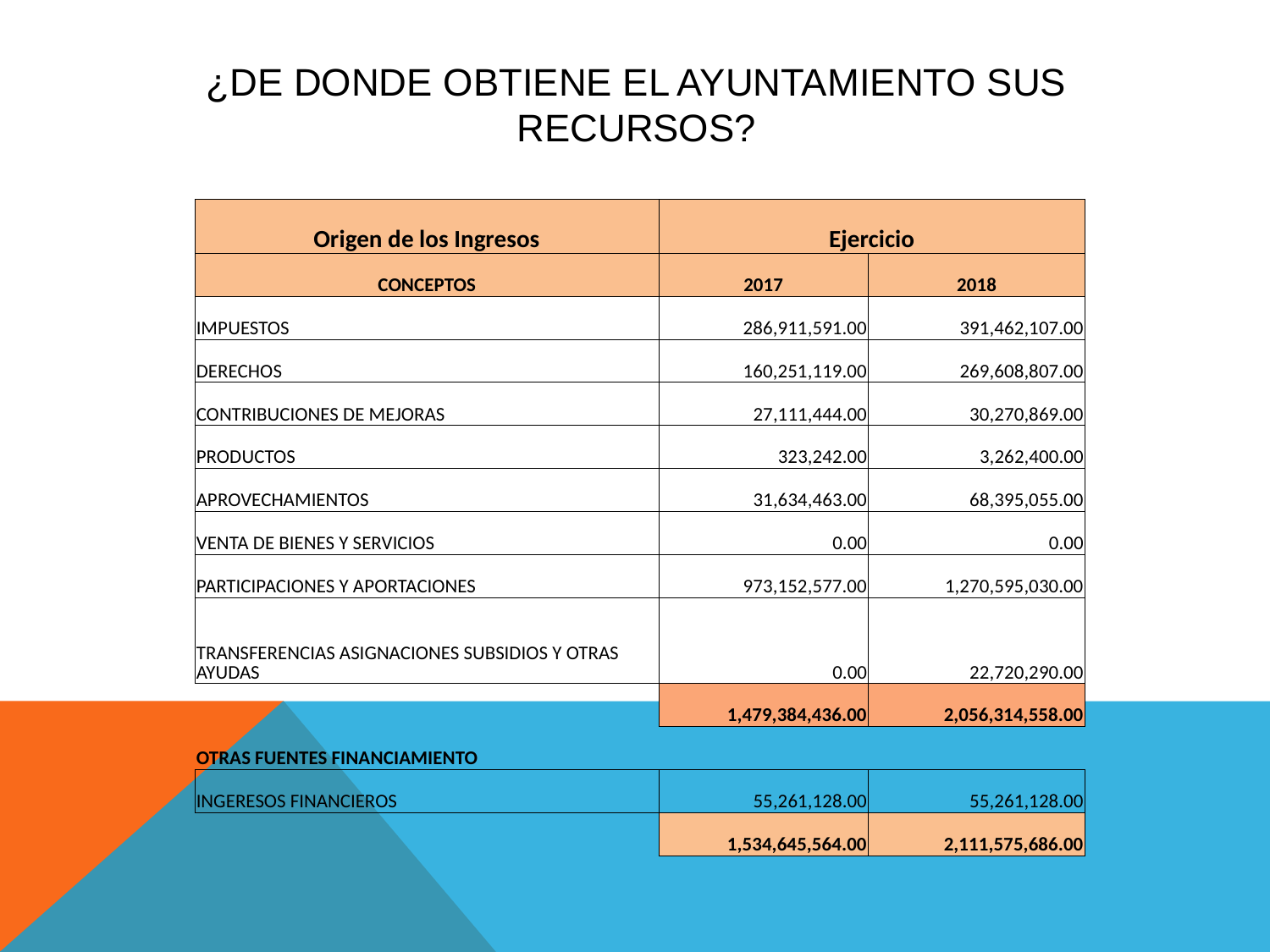

# ¿DE DONDE OBTIENE EL ayuntamiento SUS RECURSOS?
| Origen de los Ingresos | Ejercicio |  |
| --- | --- | --- |
| CONCEPTOS | 2017 | 2018 |
| IMPUESTOS | 286,911,591.00 | 391,462,107.00 |
| DERECHOS | 160,251,119.00 | 269,608,807.00 |
| CONTRIBUCIONES DE MEJORAS | 27,111,444.00 | 30,270,869.00 |
| PRODUCTOS | 323,242.00 | 3,262,400.00 |
| APROVECHAMIENTOS | 31,634,463.00 | 68,395,055.00 |
| VENTA DE BIENES Y SERVICIOS | 0.00 | 0.00 |
| PARTICIPACIONES Y APORTACIONES | 973,152,577.00 | 1,270,595,030.00 |
| TRANSFERENCIAS ASIGNACIONES SUBSIDIOS Y OTRAS AYUDAS | 0.00 | 22,720,290.00 |
|  | 1,479,384,436.00 | 2,056,314,558.00 |
| OTRAS FUENTES FINANCIAMIENTO |  |  |
| INGERESOS FINANCIEROS | 55,261,128.00 | 55,261,128.00 |
|  | 1,534,645,564.00 | 2,111,575,686.00 |